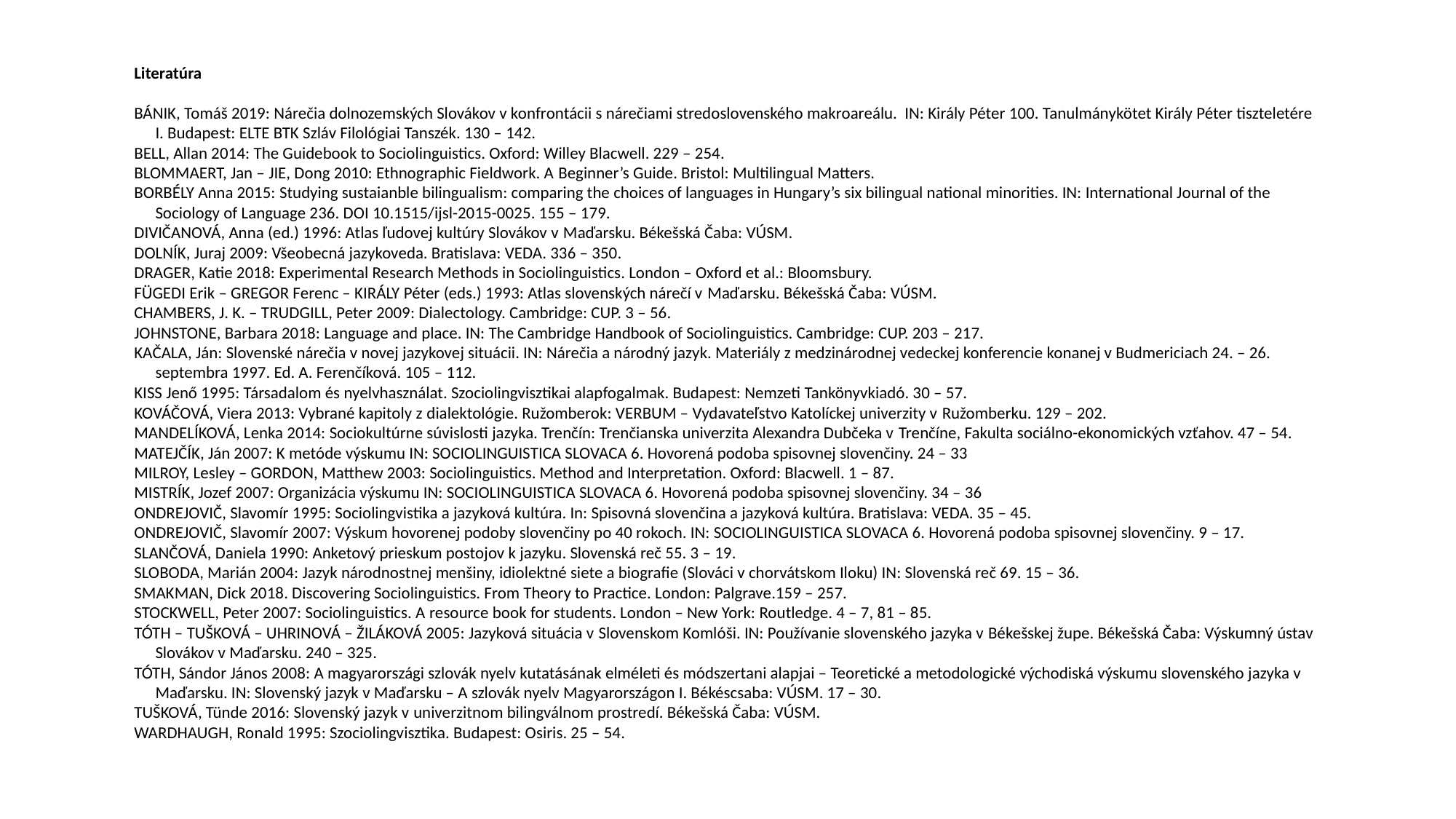

Literatúra

BÁNIK, Tomáš 2019: Nárečia dolnozemských Slovákov v konfrontácii s nárečiami stredoslovenského makroareálu.  IN: Király Péter 100. Tanulmánykötet Király Péter tiszteletére I. Budapest: ELTE BTK Szláv Filológiai Tanszék. 130 – 142.
BELL, Allan 2014: The Guidebook to Sociolinguistics. Oxford: Willey Blacwell. 229 – 254.
BLOMMAERT, Jan – JIE, Dong 2010: Ethnographic Fieldwork. A Beginner’s Guide. Bristol: Multilingual Matters.
BORBÉLY Anna 2015: Studying sustaianble bilingualism: comparing the choices of languages in Hungary’s six bilingual national minorities. IN: International Journal of the Sociology of Language 236. DOI 10.1515/ijsl-2015-0025. 155 – 179.
DIVIČANOVÁ, Anna (ed.) 1996: Atlas ľudovej kultúry Slovákov v Maďarsku. Békešská Čaba: VÚSM.
DOLNÍK, Juraj 2009: Všeobecná jazykoveda. Bratislava: VEDA. 336 – 350.
DRAGER, Katie 2018: Experimental Research Methods in Sociolinguistics. London – Oxford et al.: Bloomsbury.
FÜGEDI Erik – GREGOR Ferenc – KIRÁLY Péter (eds.) 1993: Atlas slovenských nárečí v Maďarsku. Békešská Čaba: VÚSM.
CHAMBERS, J. K. – TRUDGILL, Peter 2009: Dialectology. Cambridge: CUP. 3 – 56.
JOHNSTONE, Barbara 2018: Language and place. IN: The Cambridge Handbook of Sociolinguistics. Cambridge: CUP. 203 – 217.
KAČALA, Ján: Slovenské nárečia v novej jazykovej situácii. IN: Nárečia a národný jazyk. Materiály z medzinárodnej vedeckej konferencie konanej v Budmericiach 24. – 26. septembra 1997. Ed. A. Ferenčíková. 105 – 112.
KISS Jenő 1995: Társadalom és nyelvhasználat. Szociolingvisztikai alapfogalmak. Budapest: Nemzeti Tankönyvkiadó. 30 – 57.
KOVÁČOVÁ, Viera 2013: Vybrané kapitoly z dialektológie. Ružomberok: VERBUM – Vydavateľstvo Katolíckej univerzity v Ružomberku. 129 – 202.
MANDELÍKOVÁ, Lenka 2014: Sociokultúrne súvislosti jazyka. Trenčín: Trenčianska univerzita Alexandra Dubčeka v Trenčíne, Fakulta sociálno-ekonomických vzťahov. 47 – 54.
MATEJČÍK, Ján 2007: K metóde výskumu IN: SOCIOLINGUISTICA SLOVACA 6. Hovorená podoba spisovnej slovenčiny. 24 – 33
MILROY, Lesley – GORDON, Matthew 2003: Sociolinguistics. Method and Interpretation. Oxford: Blacwell. 1 – 87.
MISTRÍK, Jozef 2007: Organizácia výskumu IN: SOCIOLINGUISTICA SLOVACA 6. Hovorená podoba spisovnej slovenčiny. 34 – 36
ONDREJOVIČ, Slavomír 1995: Sociolingvistika a jazyková kultúra. In: Spisovná slovenčina a jazyková kultúra. Bratislava: VEDA. 35 – 45.
ONDREJOVIČ, Slavomír 2007: Výskum hovorenej podoby slovenčiny po 40 rokoch. IN: SOCIOLINGUISTICA SLOVACA 6. Hovorená podoba spisovnej slovenčiny. 9 – 17.
SLANČOVÁ, Daniela 1990: Anketový prieskum postojov k jazyku. Slovenská reč 55. 3 – 19.
SLOBODA, Marián 2004: Jazyk národnostnej menšiny, idiolektné siete a biografie (Slováci v chorvátskom Iloku) IN: Slovenská reč 69. 15 – 36.
SMAKMAN, Dick 2018. Discovering Sociolinguistics. From Theory to Practice. London: Palgrave.159 – 257.
STOCKWELL, Peter 2007: Sociolinguistics. A resource book for students. London – New York: Routledge. 4 – 7, 81 – 85.
TÓTH – TUŠKOVÁ – UHRINOVÁ – ŽILÁKOVÁ 2005: Jazyková situácia v Slovenskom Komlóši. IN: Používanie slovenského jazyka v Békešskej župe. Békešská Čaba: Výskumný ústav Slovákov v Maďarsku. 240 – 325.
TÓTH, Sándor János 2008: A magyarországi szlovák nyelv kutatásának elméleti és módszertani alapjai – Teoretické a metodologické východiská výskumu slovenského jazyka v Maďarsku. IN: Slovenský jazyk v Maďarsku – A szlovák nyelv Magyarországon I. Békéscsaba: VÚSM. 17 – 30.
TUŠKOVÁ, Tünde 2016: Slovenský jazyk v univerzitnom bilingválnom prostredí. Békešská Čaba: VÚSM.
WARDHAUGH, Ronald 1995: Szociolingvisztika. Budapest: Osiris. 25 – 54.